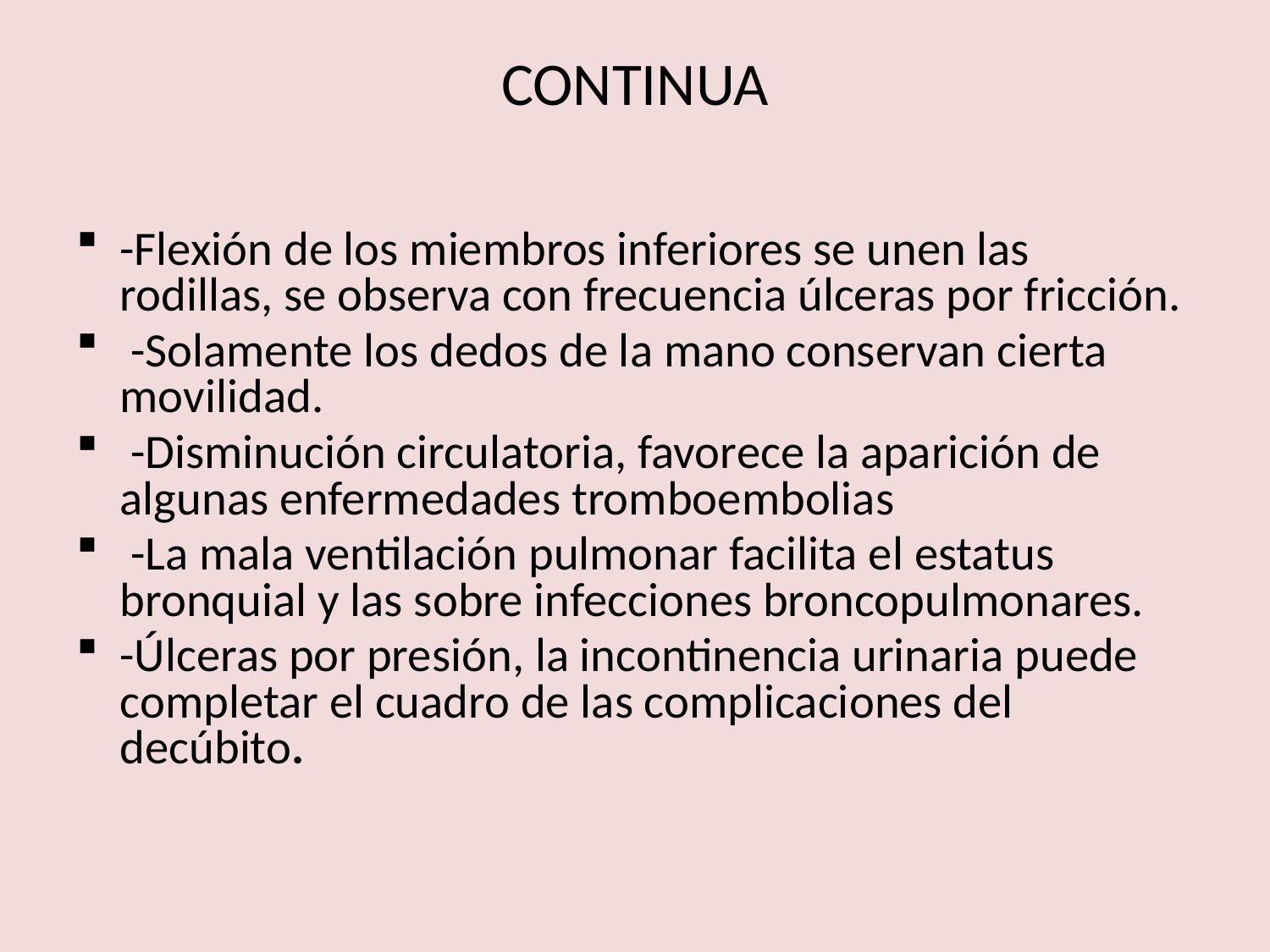

# CONTINUA
-Flexión de los miembros inferiores se unen las rodillas, se observa con frecuencia úlceras por fricción.
 -Solamente los dedos de la mano conservan cierta movilidad.
 -Disminución circulatoria, favorece la aparición de algunas enfermedades tromboembolias
 -La mala ventilación pulmonar facilita el estatus bronquial y las sobre infecciones broncopulmonares.
-Úlceras por presión, la incontinencia urinaria puede completar el cuadro de las complicaciones del decúbito.